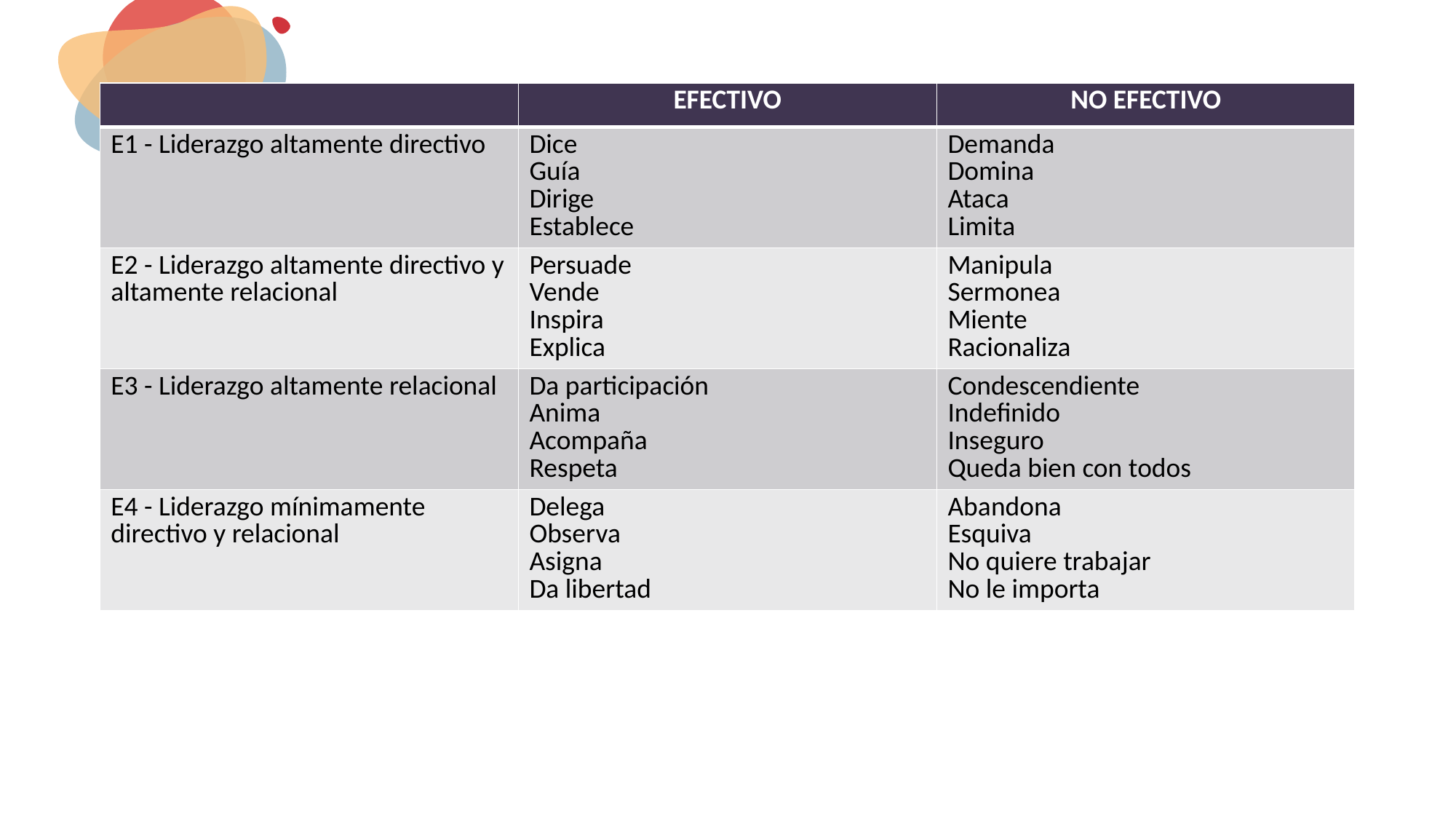

|  | EFECTIVO | NO EFECTIVO |
| --- | --- | --- |
| E1 - Liderazgo altamente directivo | Dice Guía Dirige Establece | Demanda Domina Ataca Limita |
| E2 - Liderazgo altamente directivo y altamente relacional | Persuade Vende Inspira Explica | Manipula Sermonea Miente Racionaliza |
| E3 - Liderazgo altamente relacional | Da participación Anima Acompaña Respeta | Condescendiente Indefinido Inseguro Queda bien con todos |
| E4 - Liderazgo mínimamente directivo y relacional | Delega Observa Asigna Da libertad | Abandona Esquiva No quiere trabajar No le importa |